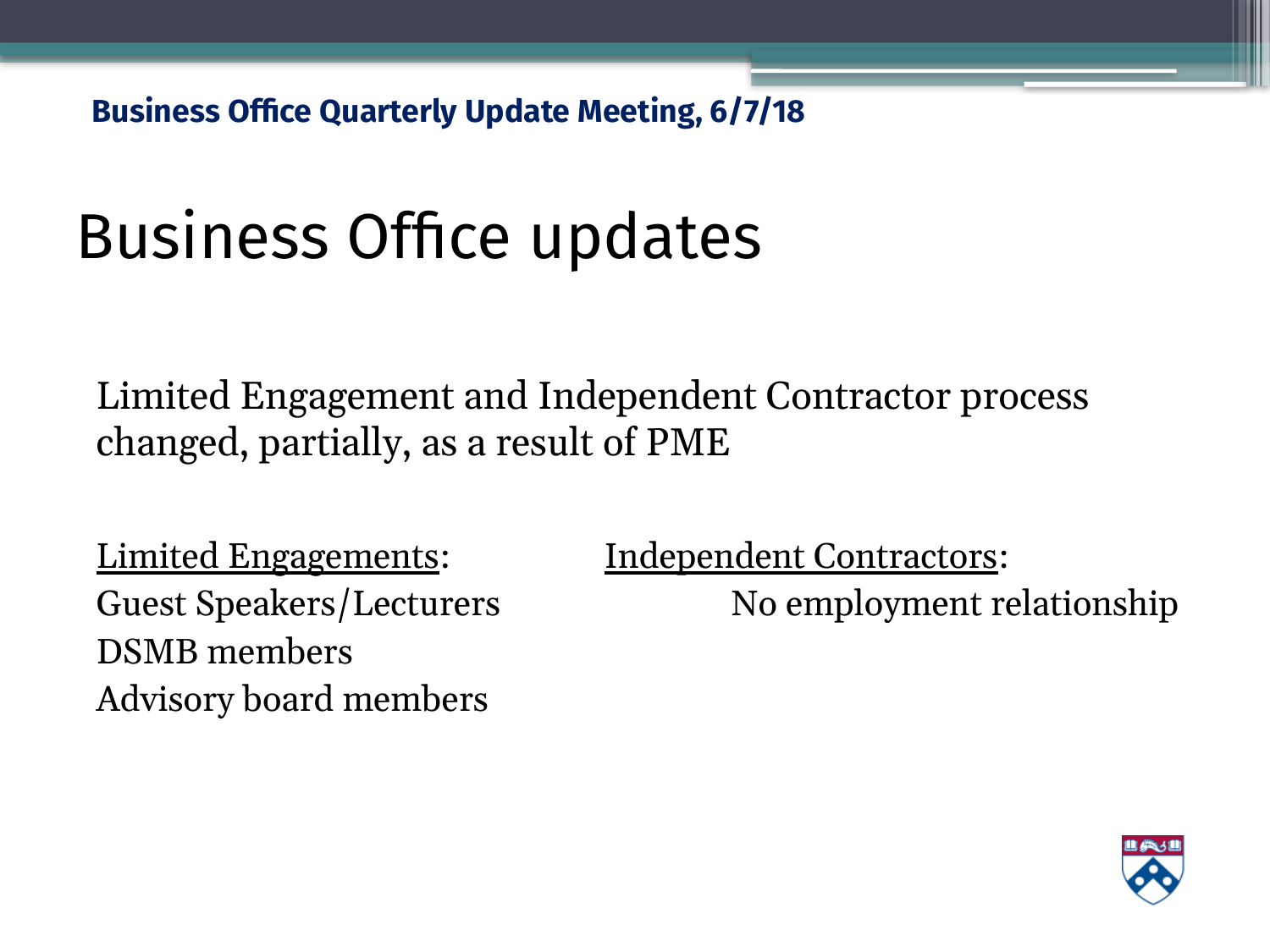

# Business Office updates

Limited Engagement and Independent Contractor process changed, partially, as a result of PME

Limited Engagements:  		Independent Contractors:
Guest Speakers/Lecturers		No employment relationship
DSMB members
Advisory board members